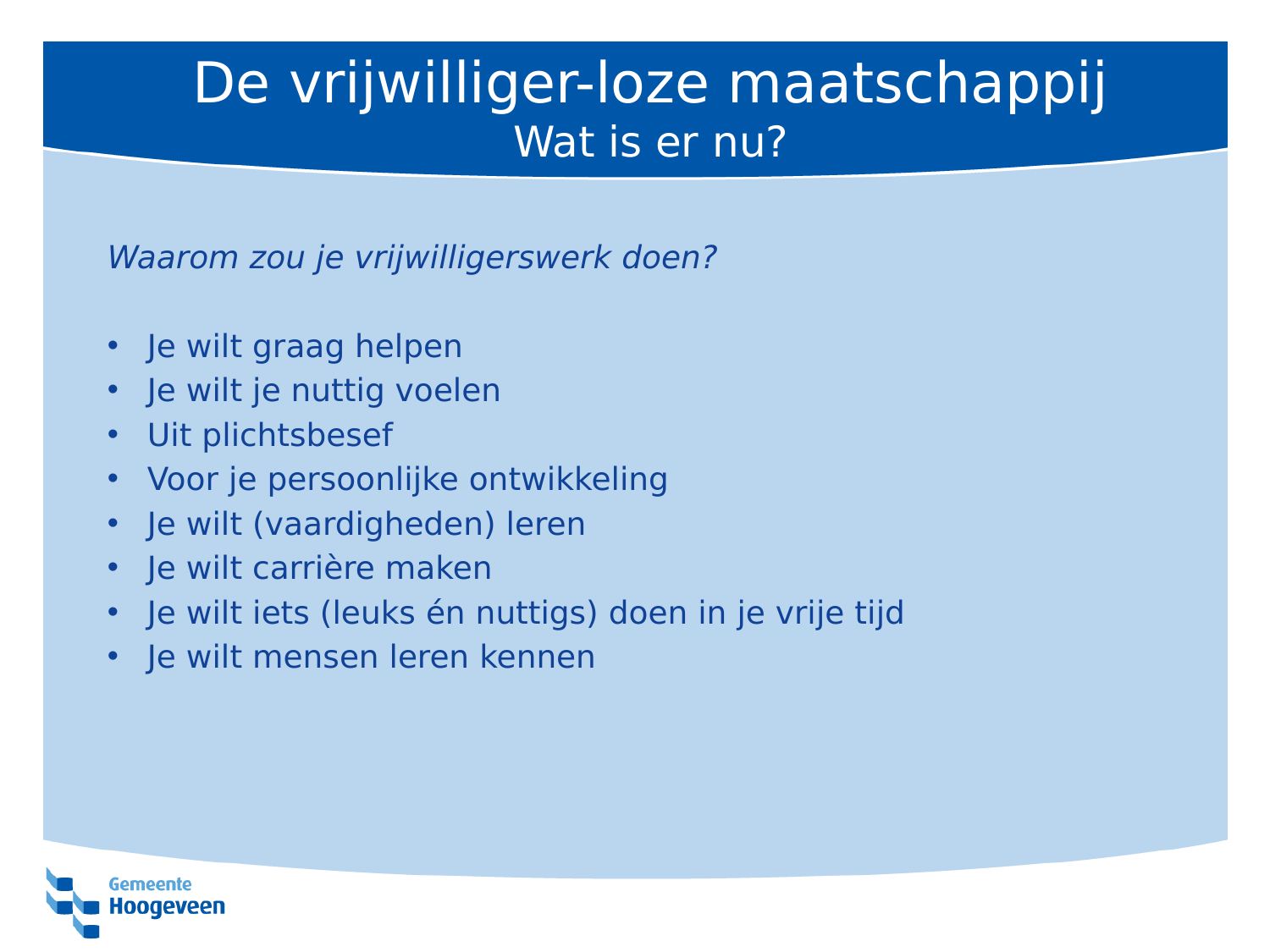

# De vrijwilliger-loze maatschappij Wat is er nu?

Waarom zou je vrijwilligerswerk doen?

Je wilt graag helpen
Je wilt je nuttig voelen
Uit plichtsbesef
Voor je persoonlijke ontwikkeling
Je wilt (vaardigheden) leren
Je wilt carrière maken
Je wilt iets (leuks én nuttigs) doen in je vrije tijd
Je wilt mensen leren kennen